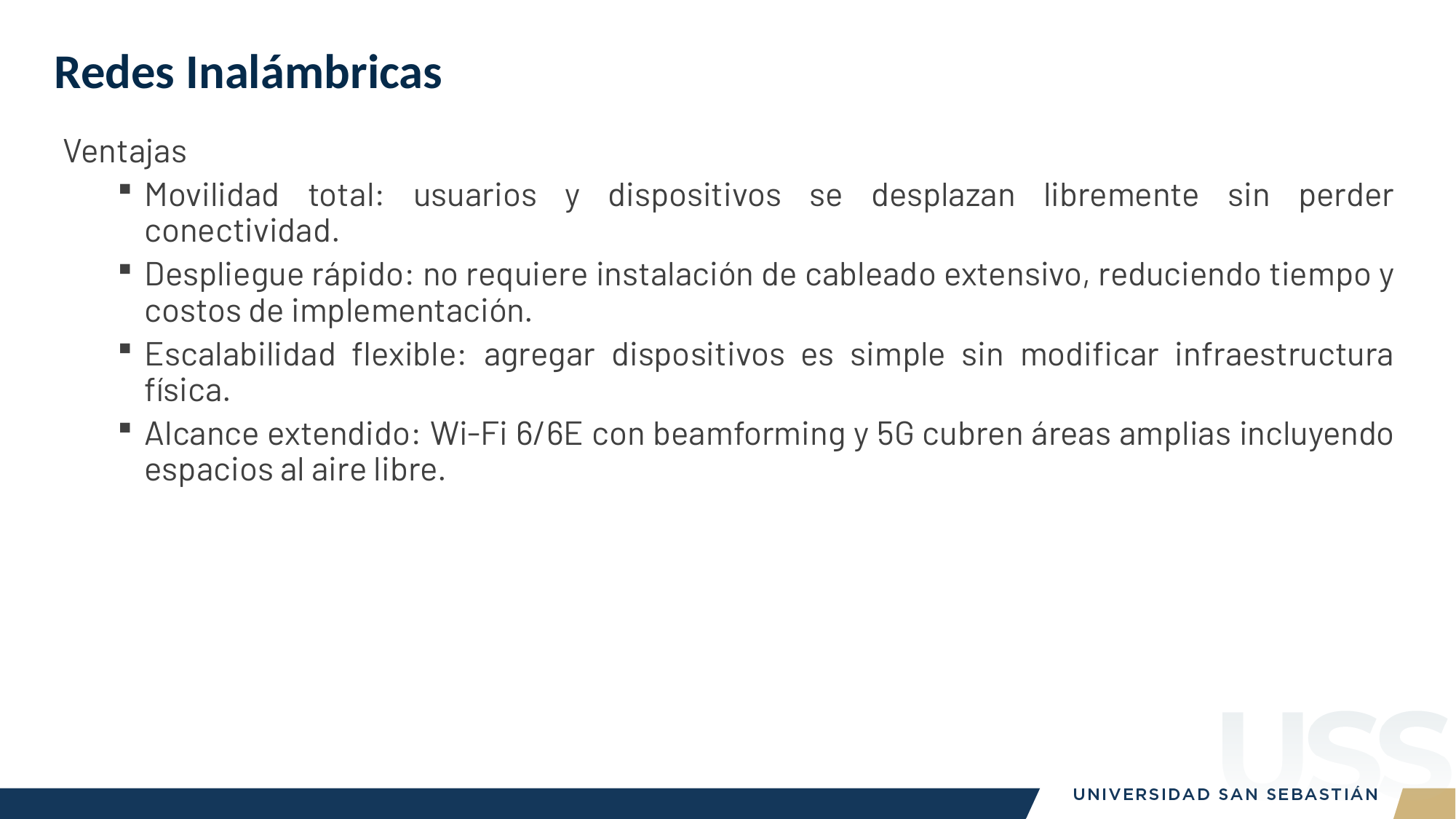

# Redes Inalámbricas
Ventajas
Movilidad total: usuarios y dispositivos se desplazan libremente sin perder conectividad.
Despliegue rápido: no requiere instalación de cableado extensivo, reduciendo tiempo y costos de implementación.
Escalabilidad flexible: agregar dispositivos es simple sin modificar infraestructura física.
Alcance extendido: Wi-Fi 6/6E con beamforming y 5G cubren áreas amplias incluyendo espacios al aire libre.